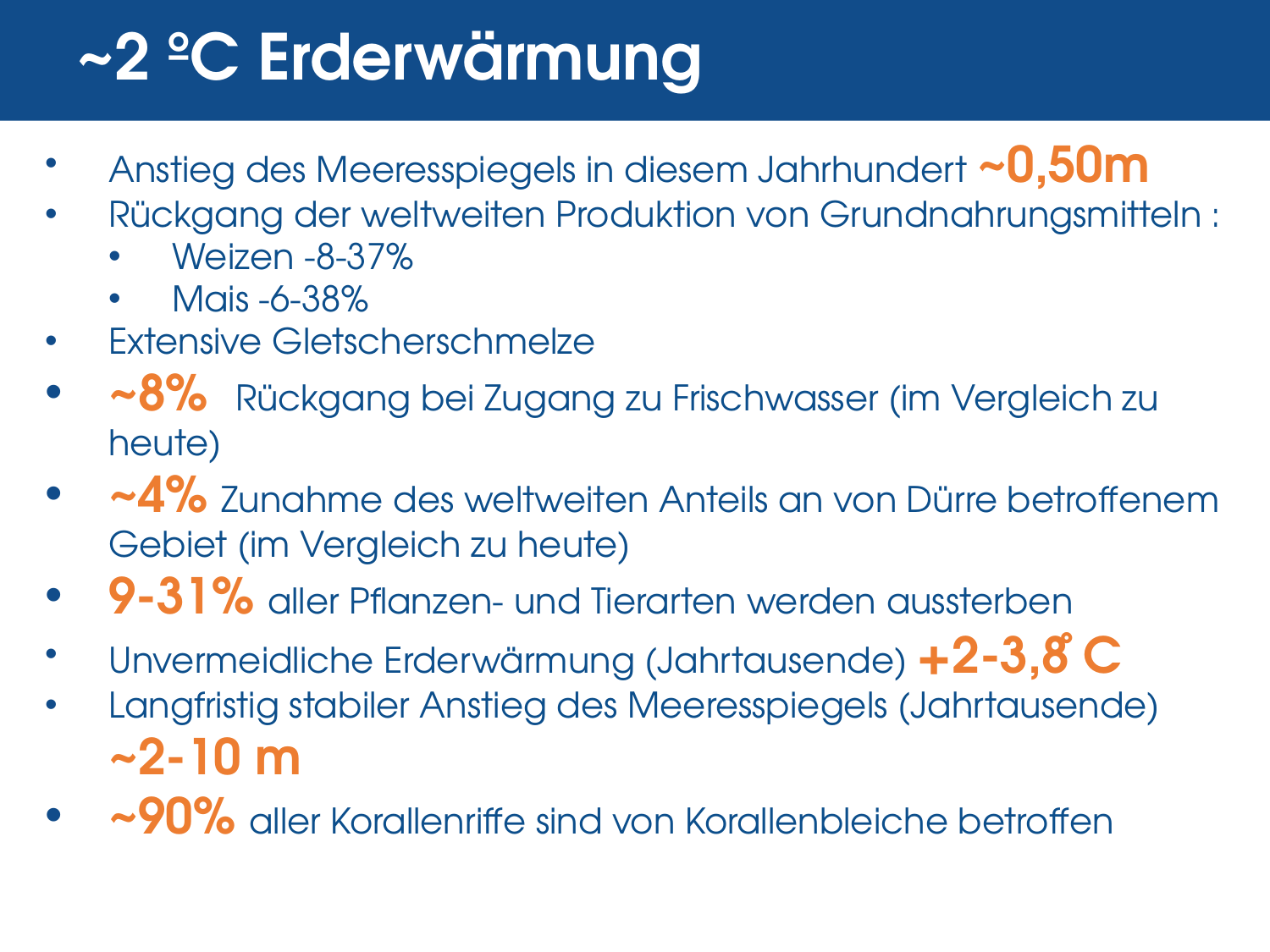

# ~2 ºC Erderwärmung
Anstieg des Meeresspiegels in diesem Jahrhundert ~0,50m
Rückgang der weltweiten Produktion von Grundnahrungsmitteln :
Weizen -8-37%
Mais -6-38%
Extensive Gletscherschmelze
~8%  Rückgang bei Zugang zu Frischwasser (im Vergleich zu heute)
~4% Zunahme des weltweiten Anteils an von Dürre betroffenem Gebiet (im Vergleich zu heute)
9-31% aller Pflanzen- und Tierarten werden aussterben
Unvermeidliche Erderwärmung (Jahrtausende) +2-3,8 ̊C
Langfristig stabiler Anstieg des Meeresspiegels (Jahrtausende)
~2-10 m
~90% aller Korallenriffe sind von Korallenbleiche betroffen